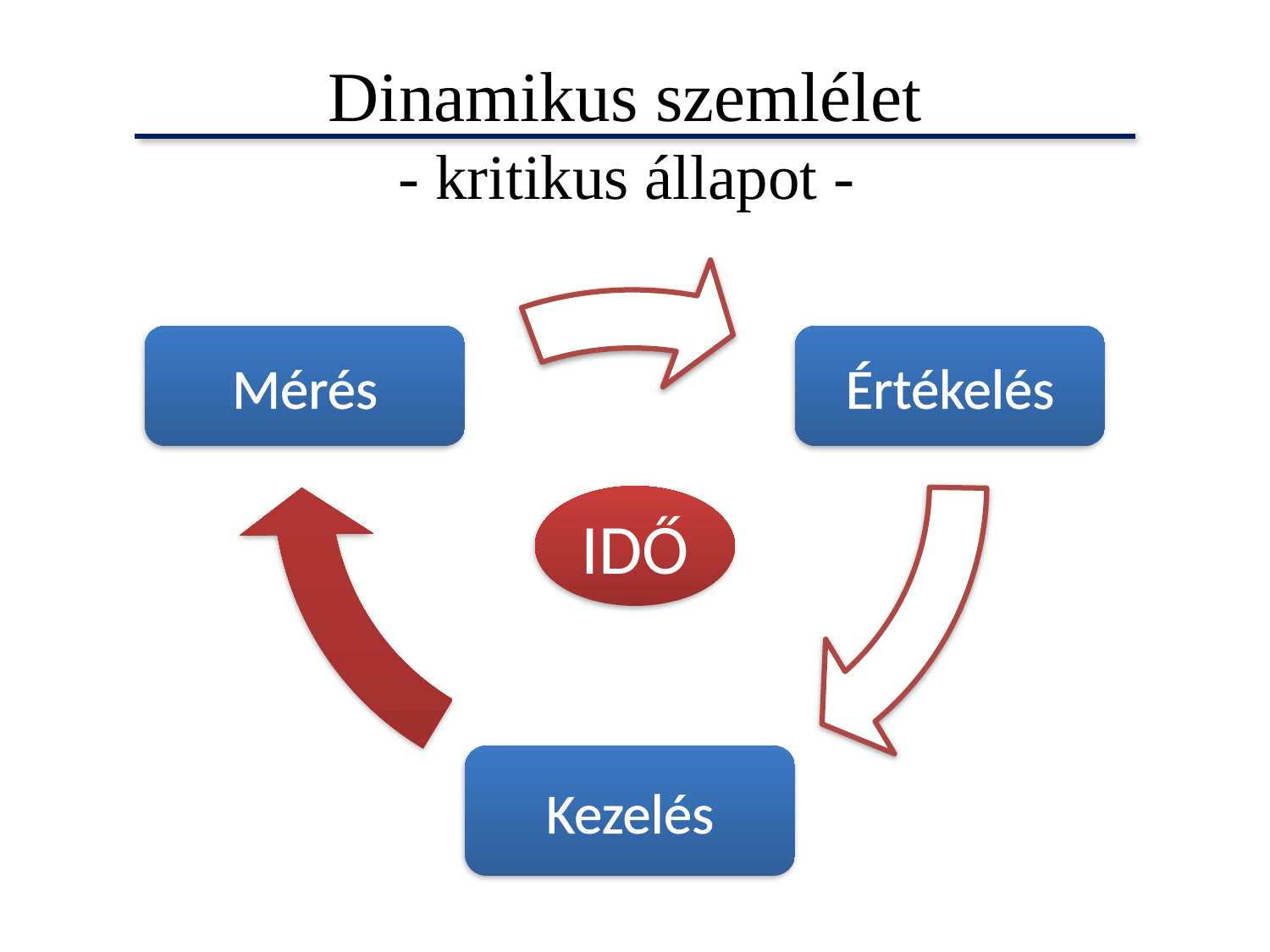

Dinamikus szemlélet
- kritikus állapot -

Mérés
Értékelés
IDŐ
Kezelés